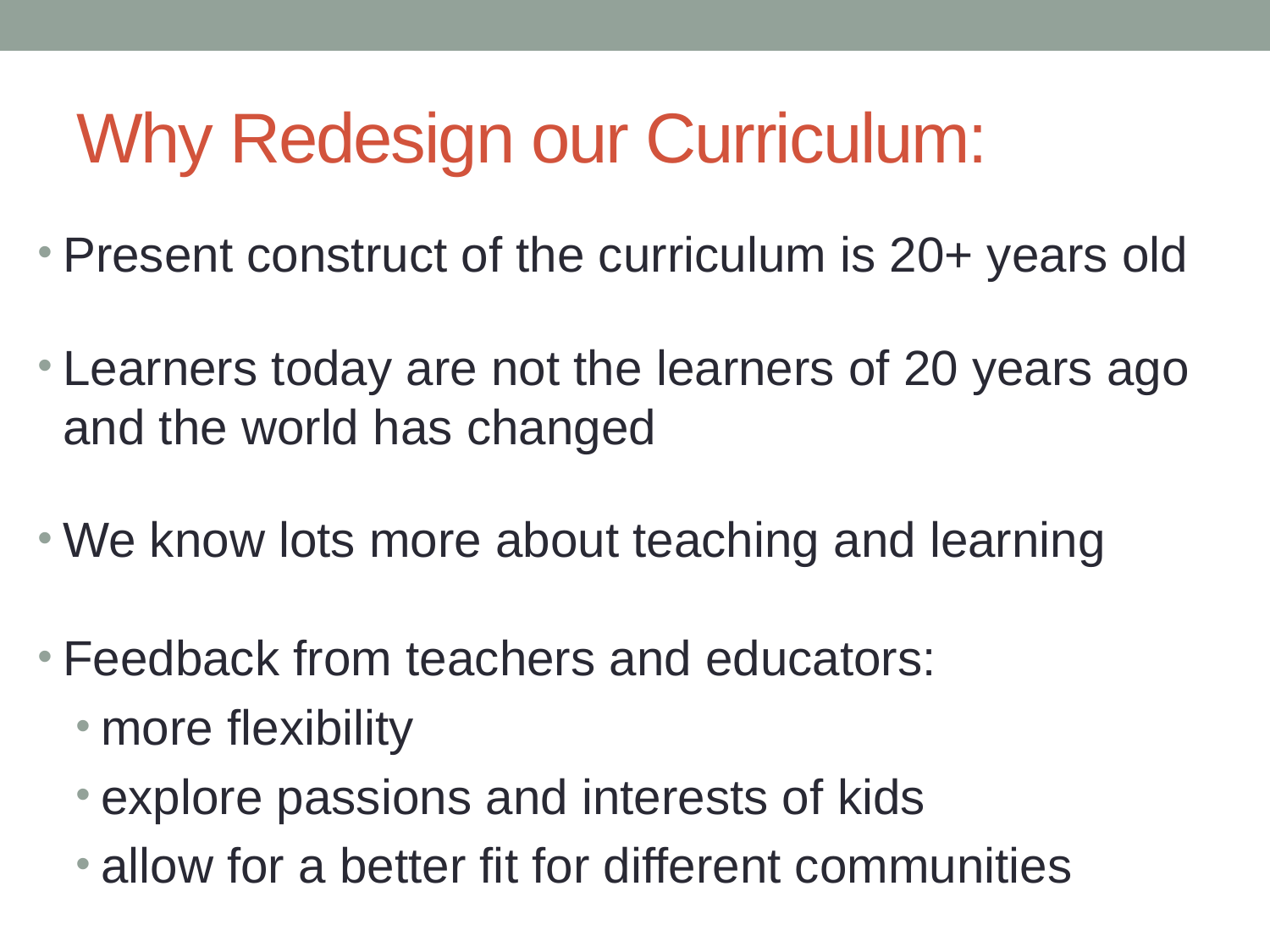

# Why Redesign our Curriculum:
Present construct of the curriculum is 20+ years old

Learners today are not the learners of 20 years ago and the world has changed

We know lots more about teaching and learning

Feedback from teachers and educators:
more flexibility
explore passions and interests of kids
allow for a better fit for different communities